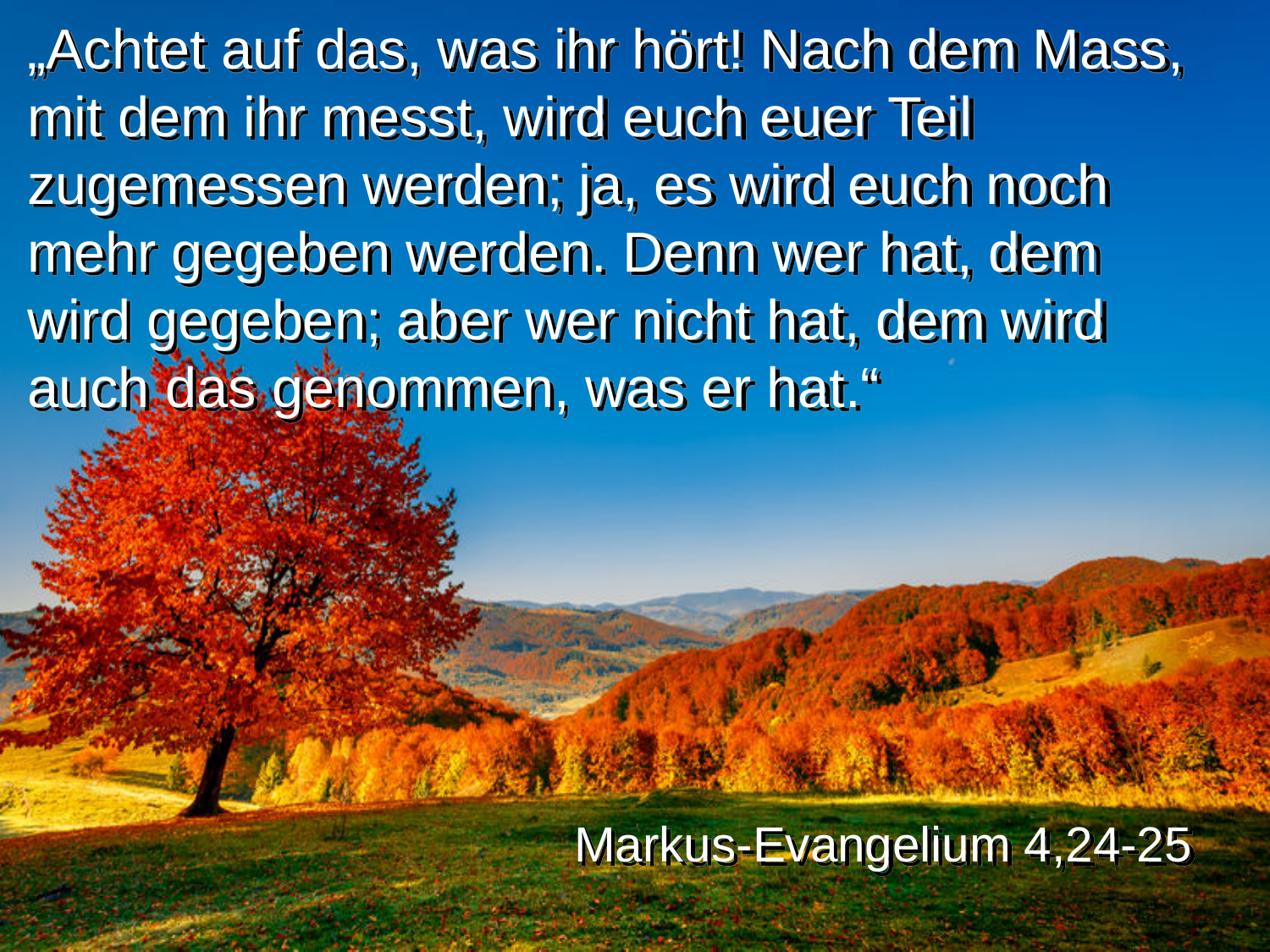

„Achtet auf das, was ihr hört! Nach dem Mass, mit dem ihr messt, wird euch euer Teil zugemessen werden; ja, es wird euch noch mehr gegeben werden. Denn wer hat, dem wird gegeben; aber wer nicht hat, dem wird auch das genommen, was er hat.“
Markus-Evangelium 4,24-25